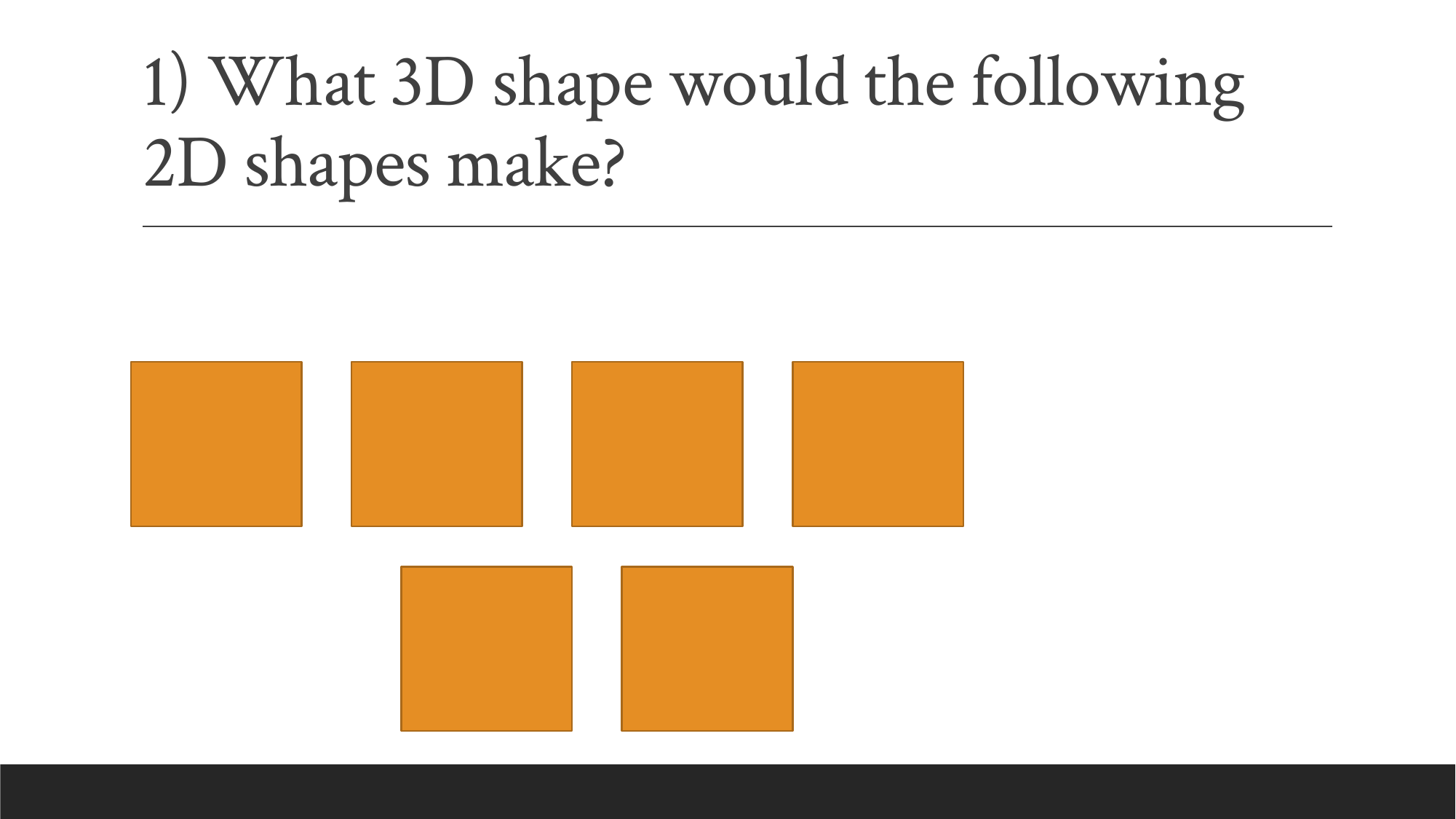

# 1) What 3D shape would the following 2D shapes make?